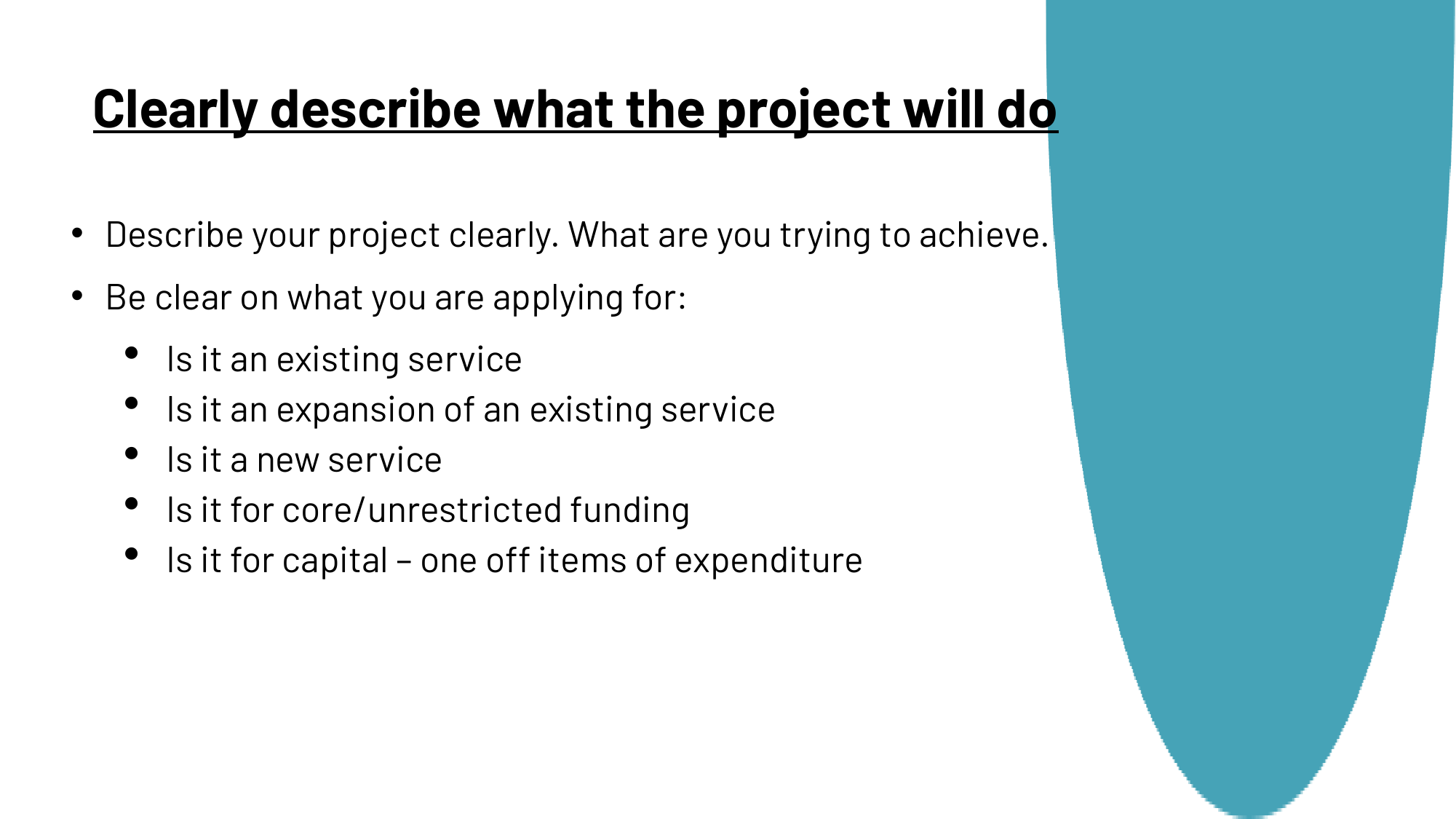

Clearly describe what the project will do

Describe your project clearly. What are you trying to achieve.
Be clear on what you are applying for:
Is it an existing service
Is it an expansion of an existing service
Is it a new service
Is it for core/unrestricted funding
Is it for capital – one off items of expenditure